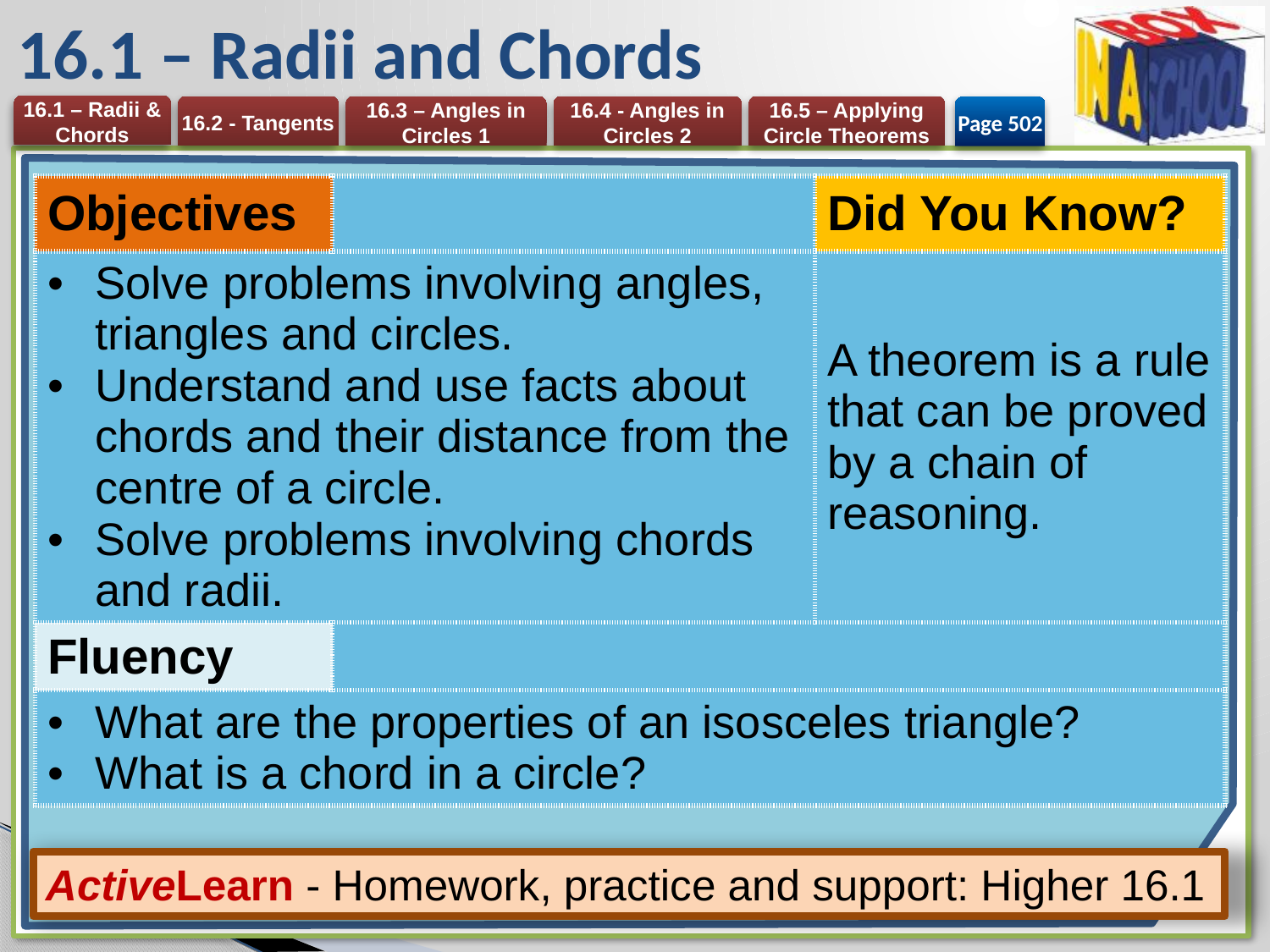

# 16.1 – Radii and Chords
Page 502
| Objectives |  | Did You Know? |
| --- | --- | --- |
| Solve problems involving angles, triangles and circles. Understand and use facts about chords and their distance from the centre of a circle. Solve problems involving chords and radii. |  | A theorem is a rule that can be proved by a chain of reasoning. |
| Fluency |  |  |
| What are the properties of an isosceles triangle? What is a chord in a circle? |  |  |
ActiveLearn - Homework, practice and support: Higher 16.1